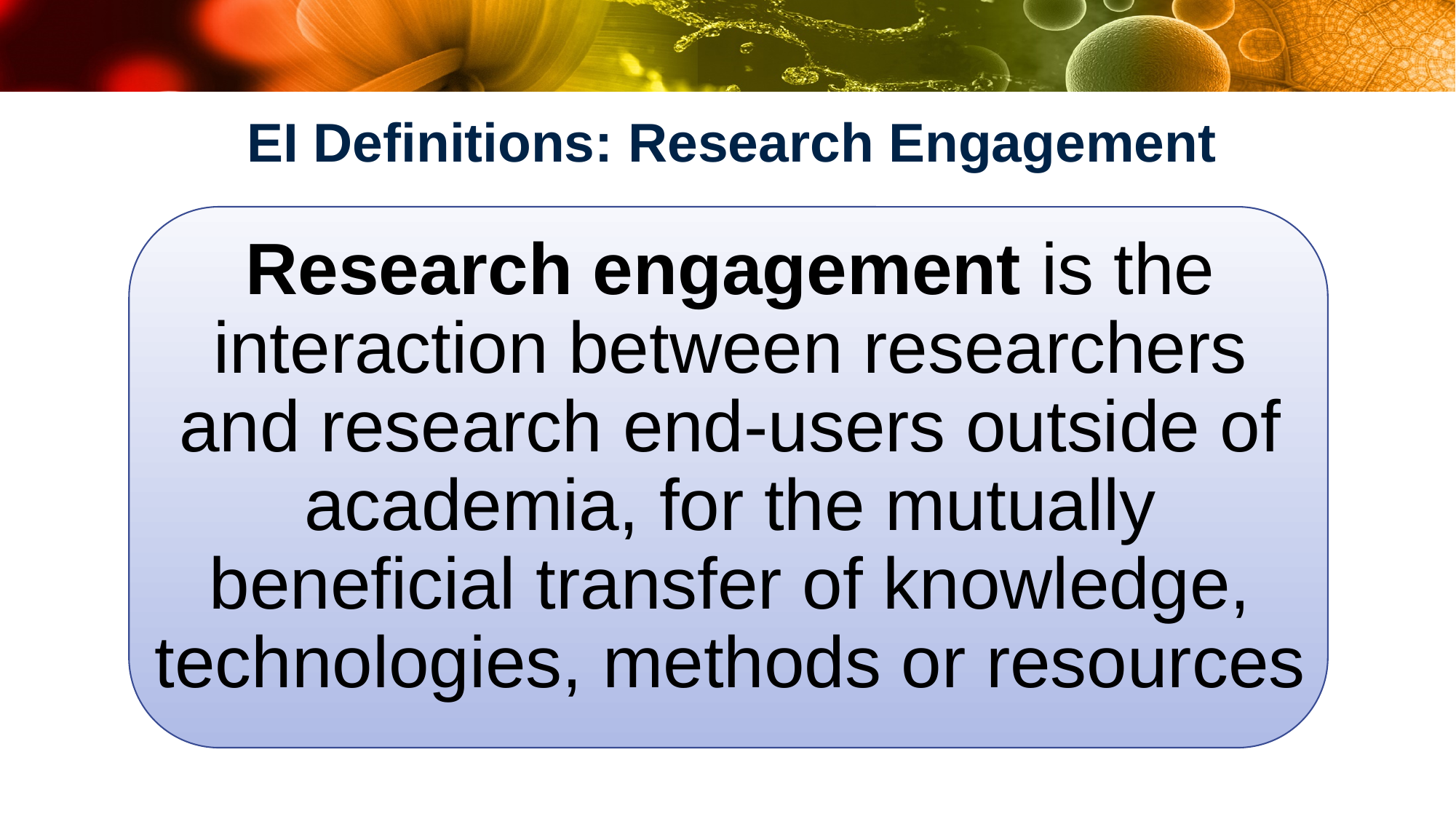

# EI Definitions: Research Engagement

Research engagement is the interaction between researchers and research end-users outside of academia, for the mutually beneficial transfer of knowledge, technologies, methods or resources